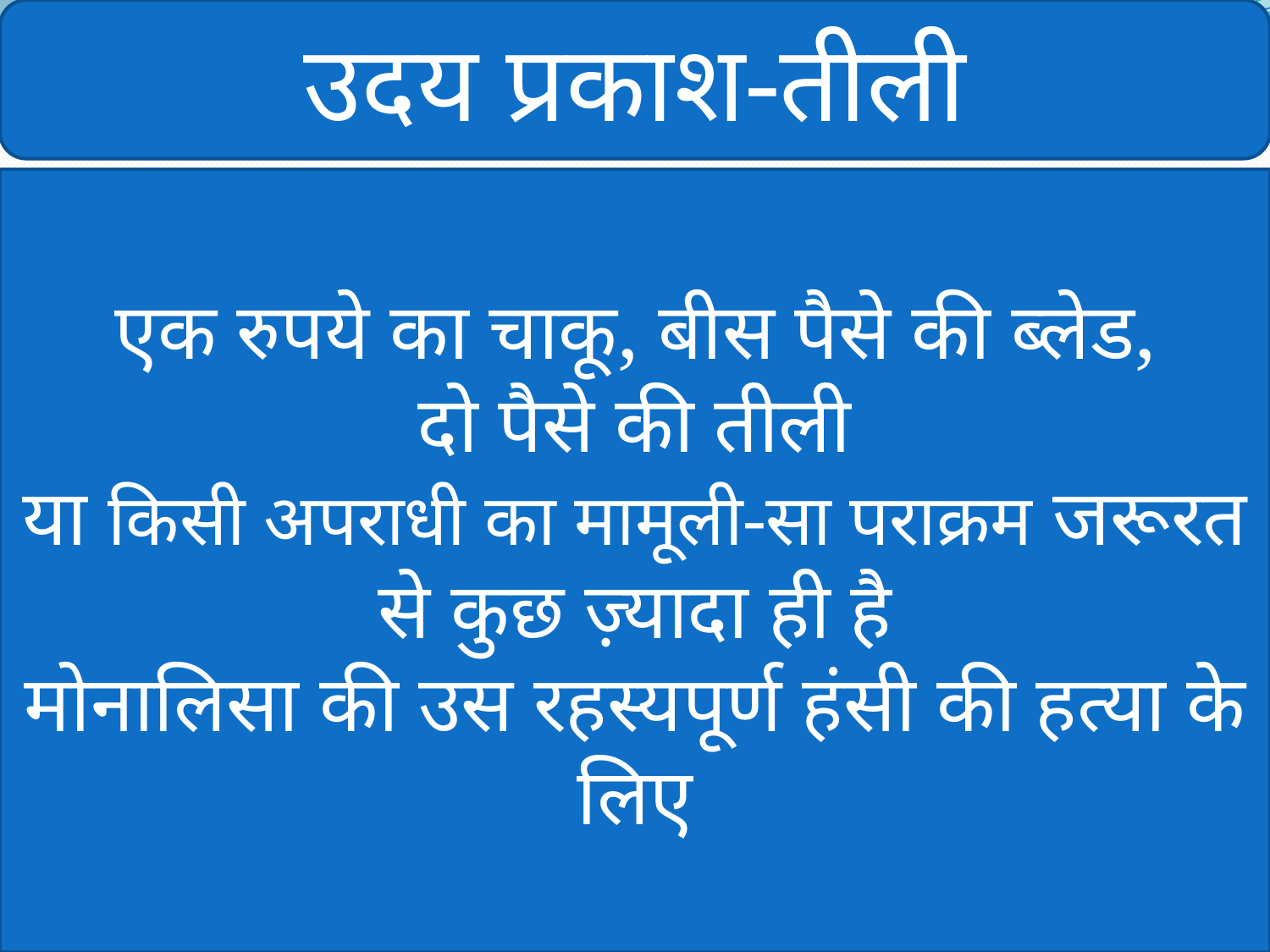

उदय प्रकाश-तीली
एक रुपये का चाकू, बीस पैसे की ब्लेड,
दो पैसे की तीली
या किसी अपराधी का मामूली-सा पराक्रम जरूरत से कुछ ज़्यादा ही है
मोनालिसा की उस रहस्यपूर्ण हंसी की हत्या के लिए